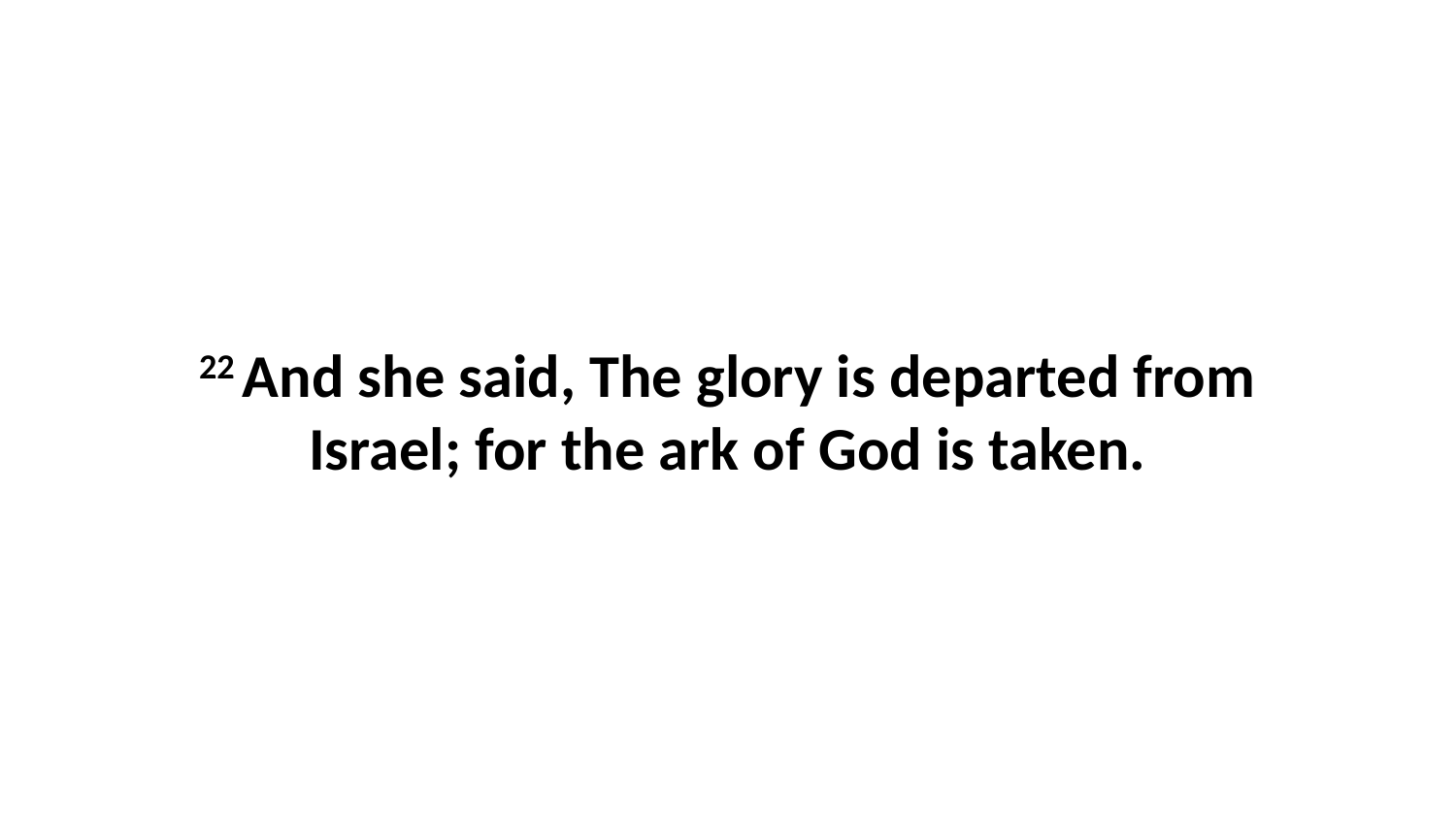

22 And she said, The glory is departed from Israel; for the ark of God is taken.